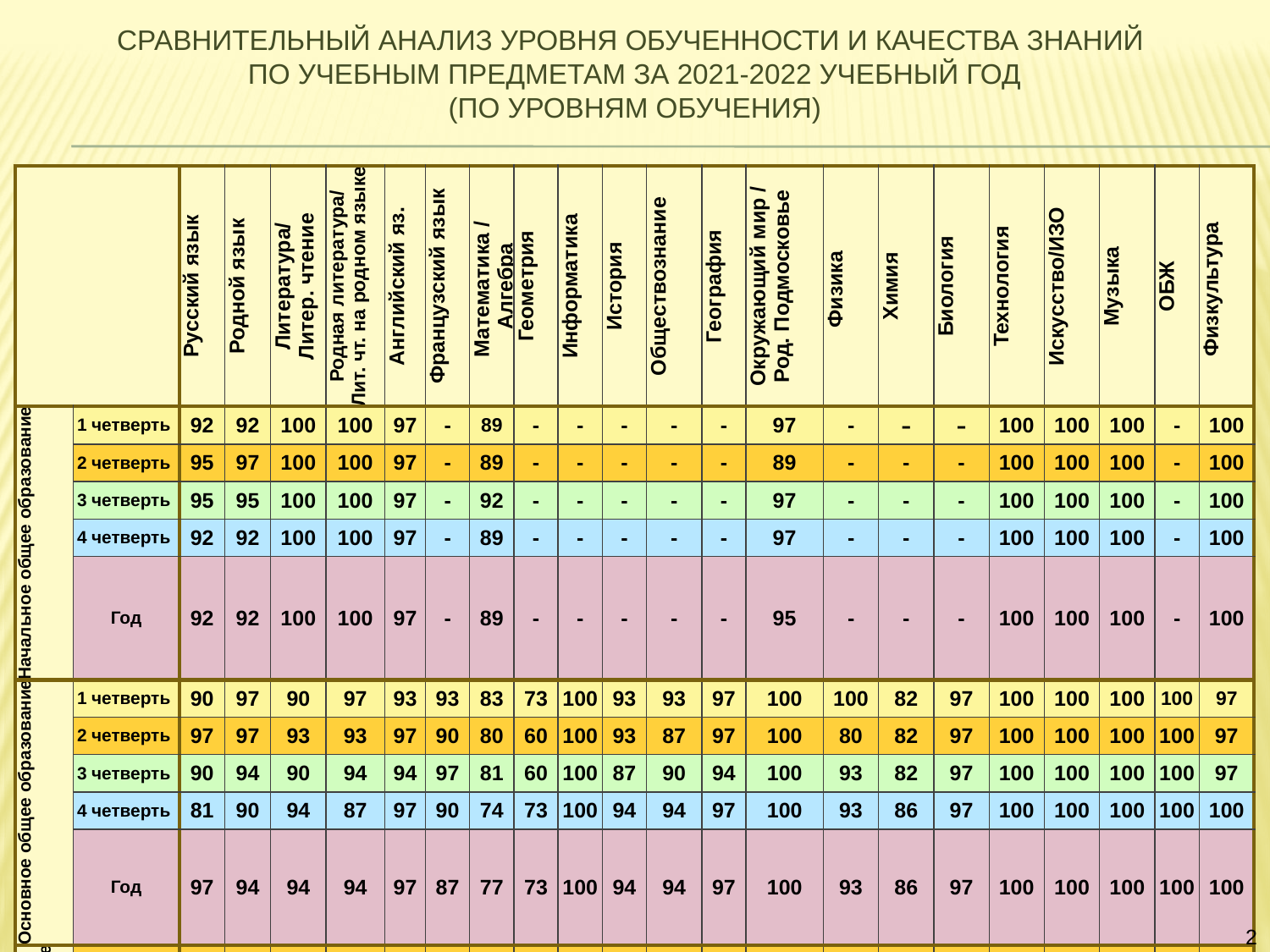

Сравнительный анализ уровня обученности и качества знаний
По учебным предметам за 2021-2022 учебный год
 (по уровням обучения)
|  |  | Русский язык | Родной язык | Литература/ Литер. чтение | Родная литература/ Лит. чт. на родном языке | Английский яз. | Французский язык | Математика / Алгебра | Геометрия | Информатика | История | Обществознание | География | Окружающий мир / Род. Подмосковье | Физика | Химия | Биология | Технология | Искусство/ИЗО | Музыка | ОБЖ | Физкультура |
| --- | --- | --- | --- | --- | --- | --- | --- | --- | --- | --- | --- | --- | --- | --- | --- | --- | --- | --- | --- | --- | --- | --- |
| Начальное общее образование | 1 четверть | 92 | 92 | 100 | 100 | 97 | - | 89 | - | - | - | - | - | 97 | - | - | - | 100 | 100 | 100 | - | 100 |
|  | 2 четверть | 95 | 97 | 100 | 100 | 97 | - | 89 | - | - | - | - | - | 89 | - | - | - | 100 | 100 | 100 | - | 100 |
|  | 3 четверть | 95 | 95 | 100 | 100 | 97 | - | 92 | - | - | - | - | - | 97 | - | - | - | 100 | 100 | 100 | - | 100 |
|  | 4 четверть | 92 | 92 | 100 | 100 | 97 | - | 89 | - | - | - | - | - | 97 | - | - | - | 100 | 100 | 100 | - | 100 |
|  | Год | 92 | 92 | 100 | 100 | 97 | - | 89 | - | - | - | - | - | 95 | - | - | - | 100 | 100 | 100 | - | 100 |
| Основное общее образование | 1 четверть | 90 | 97 | 90 | 97 | 93 | 93 | 83 | 73 | 100 | 93 | 93 | 97 | 100 | 100 | 82 | 97 | 100 | 100 | 100 | 100 | 97 |
|  | 2 четверть | 97 | 97 | 93 | 93 | 97 | 90 | 80 | 60 | 100 | 93 | 87 | 97 | 100 | 80 | 82 | 97 | 100 | 100 | 100 | 100 | 97 |
|  | 3 четверть | 90 | 94 | 90 | 94 | 94 | 97 | 81 | 60 | 100 | 87 | 90 | 94 | 100 | 93 | 82 | 97 | 100 | 100 | 100 | 100 | 97 |
|  | 4 четверть | 81 | 90 | 94 | 87 | 97 | 90 | 74 | 73 | 100 | 94 | 94 | 97 | 100 | 93 | 86 | 97 | 100 | 100 | 100 | 100 | 100 |
|  | Год | 97 | 94 | 94 | 94 | 97 | 87 | 77 | 73 | 100 | 94 | 94 | 97 | 100 | 93 | 86 | 97 | 100 | 100 | 100 | 100 | 100 |
| Среднее общее образование | 1 полугодие | 100 | 100 | 100 | 100 | 100 | - | 78 | 89 | 100 | 100 | 100 | 100 | 100 | 100 | 100 | 100 | - | - | - | 100 | 100 |
|  | 2 полугодие | 89 | 100 | 100 | 100 | 100 | - | 78 | 78 | 100 | 100 | 100 | 100 | 100 | 100 | 100 | 100 | - | - | - | 100 | 100 |
|  | Год | 100 | 100 | 100 | 100 | 100 | - | 78 | 78 | 100 | 100 | 100 | 100 | 100 | 100 | 100 | 100 | - | - | - | 100 | 100 |
2